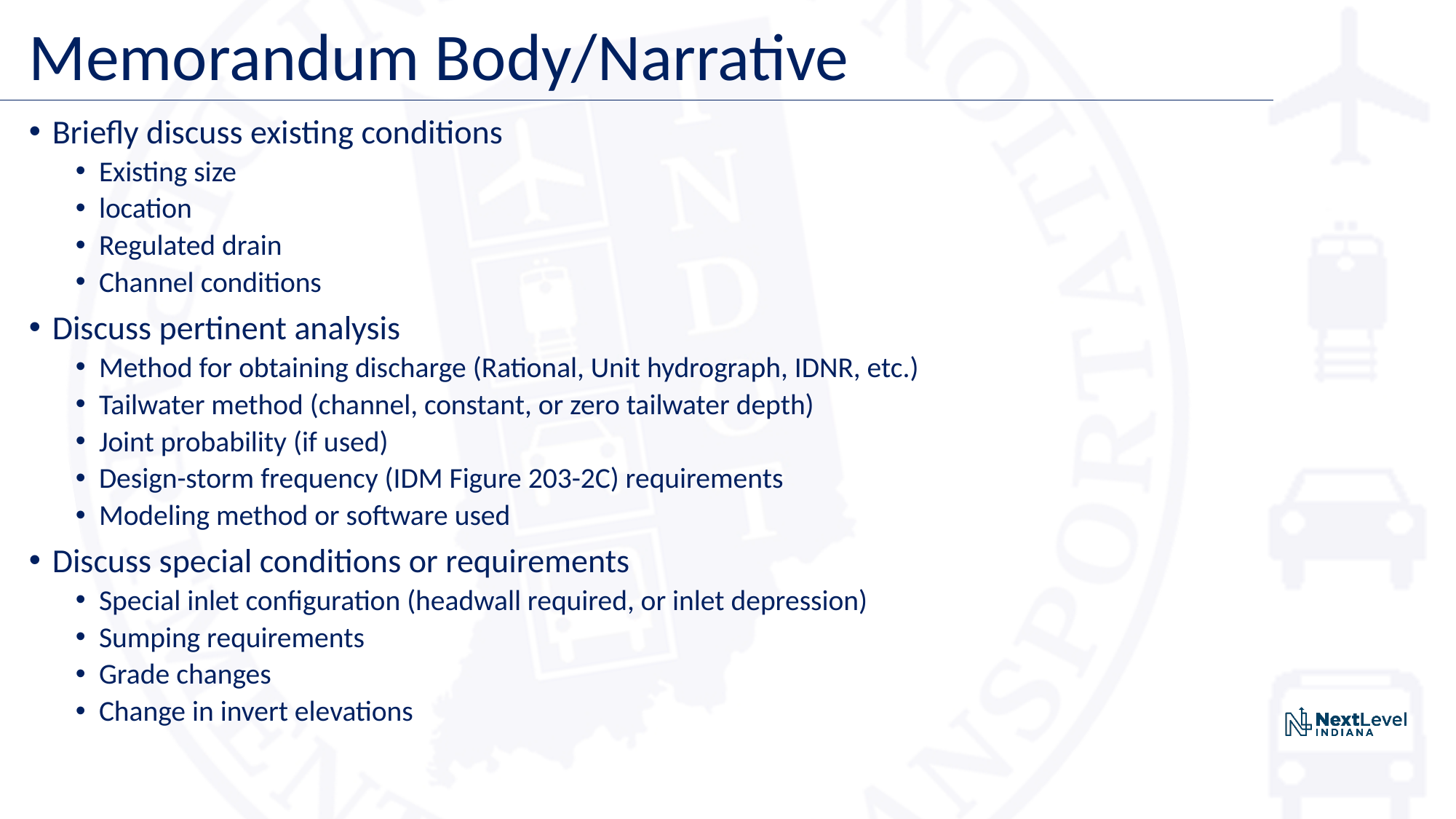

# Memorandum Body/Narrative
Briefly discuss existing conditions
Existing size
location
Regulated drain
Channel conditions
Discuss pertinent analysis
Method for obtaining discharge (Rational, Unit hydrograph, IDNR, etc.)
Tailwater method (channel, constant, or zero tailwater depth)
Joint probability (if used)
Design-storm frequency (IDM Figure 203-2C) requirements
Modeling method or software used
Discuss special conditions or requirements
Special inlet configuration (headwall required, or inlet depression)
Sumping requirements
Grade changes
Change in invert elevations